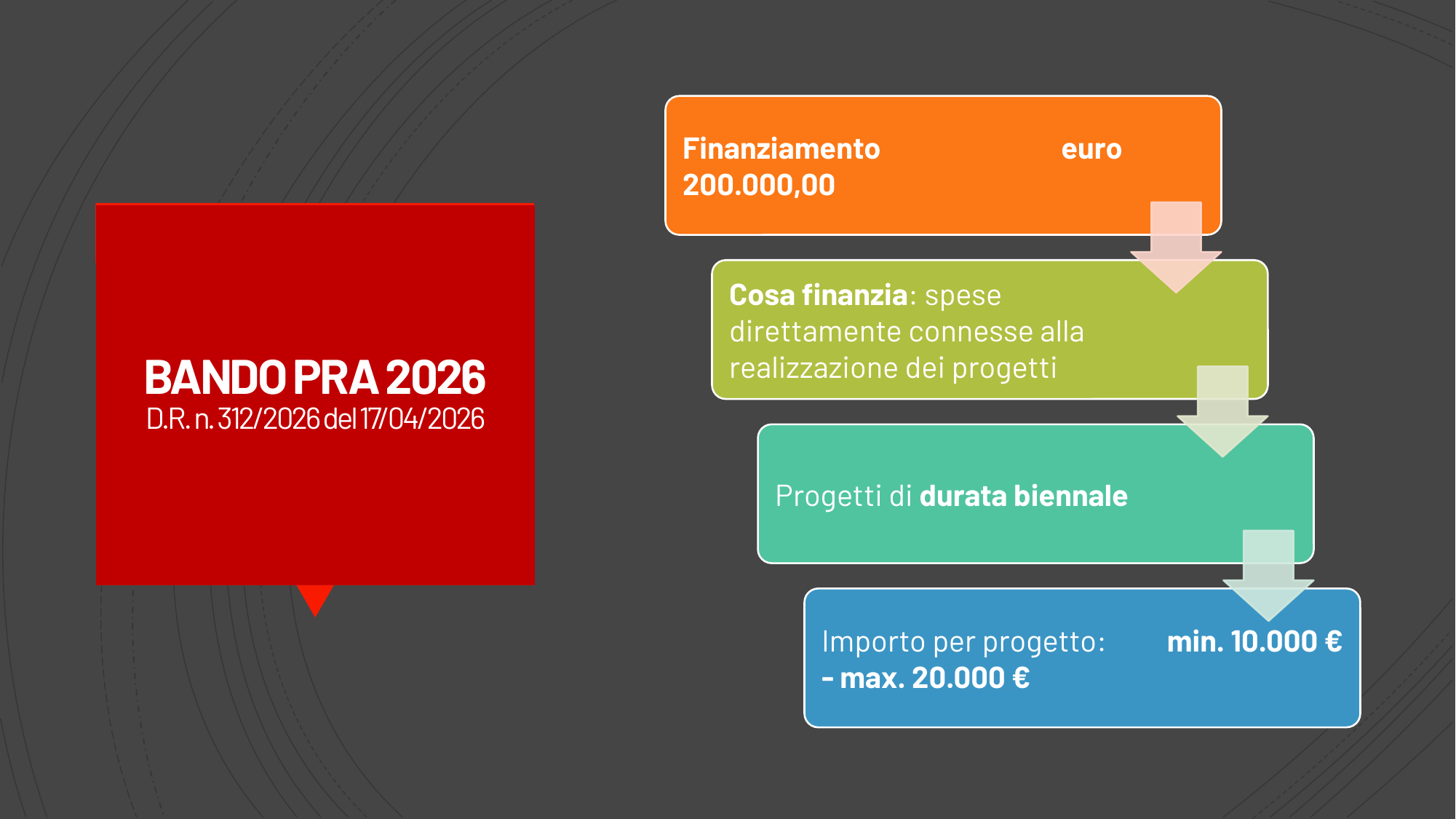

Finanziamento                              euro 200.000,00
Cosa finanzia: spese direttamente connesse alla realizzazione dei progetti
Progetti di durata biennale
Importo per progetto:          min. 10.000 € - max. 20.000 €

# BANDO PRA 2026 D.R. n. 312/2026 del 17/04/2026